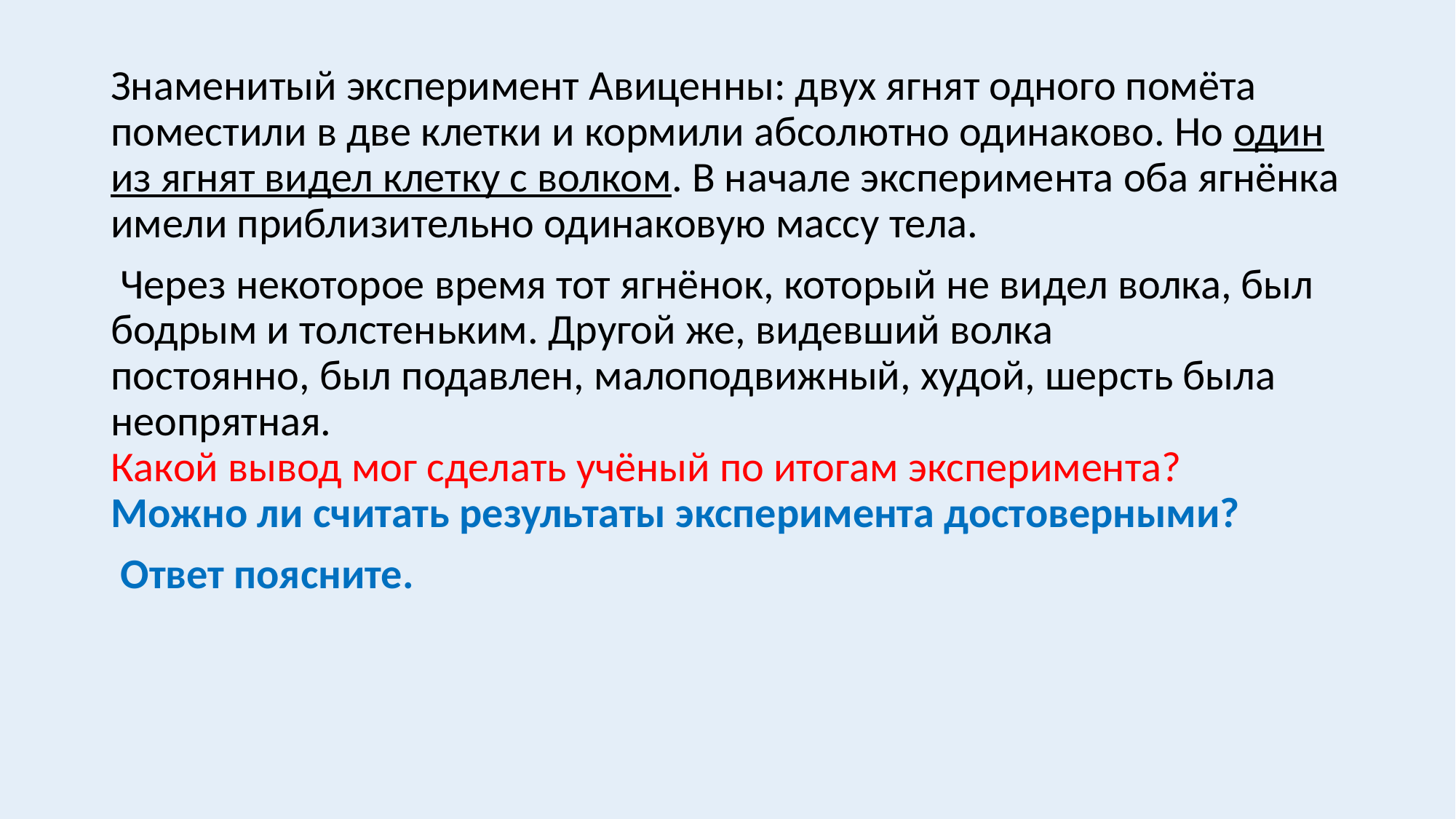

#
Знаменитый эксперимент Авиценны: двух ягнят одного помёта поместили в две клетки и кормили абсолютно одинаково. Но один из ягнят видел клетку с волком. В начале эксперимента оба ягнёнка имели приблизительно одинаковую массу тела.
 Через некоторое время тот ягнёнок, который не видел волка, был бодрым и толстеньким. Другой же, видевший волка
постоянно, был подавлен, малоподвижный, худой, шерсть была неопрятная.
Какой вывод мог сделать учёный по итогам эксперимента?
Можно ли считать результаты эксперимента достоверными?
 Ответ поясните.